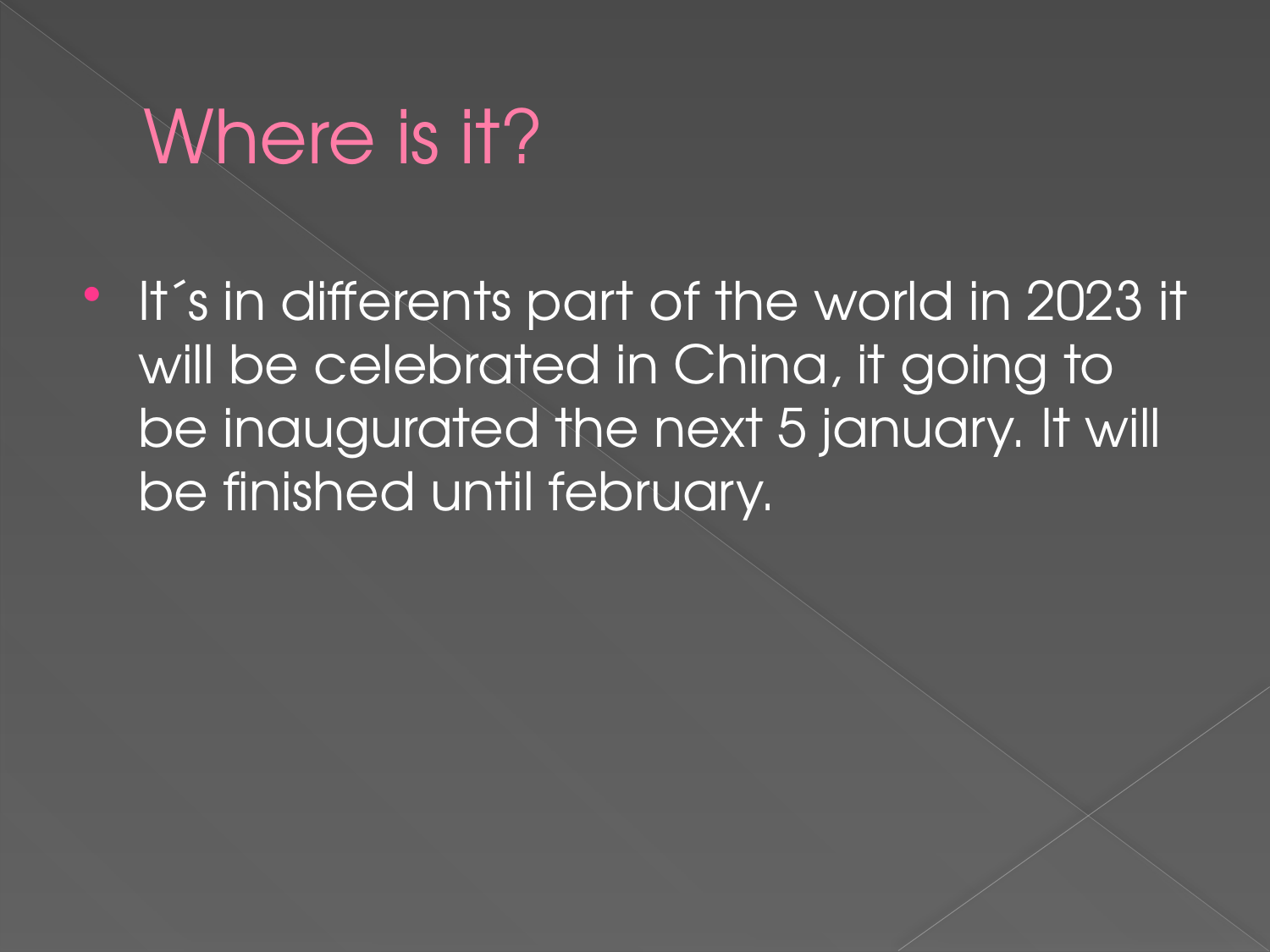

# Where is it?
It´s in differents part of the world in 2023 it will be celebrated in China, it going to be inaugurated the next 5 january. It will be finished until february.